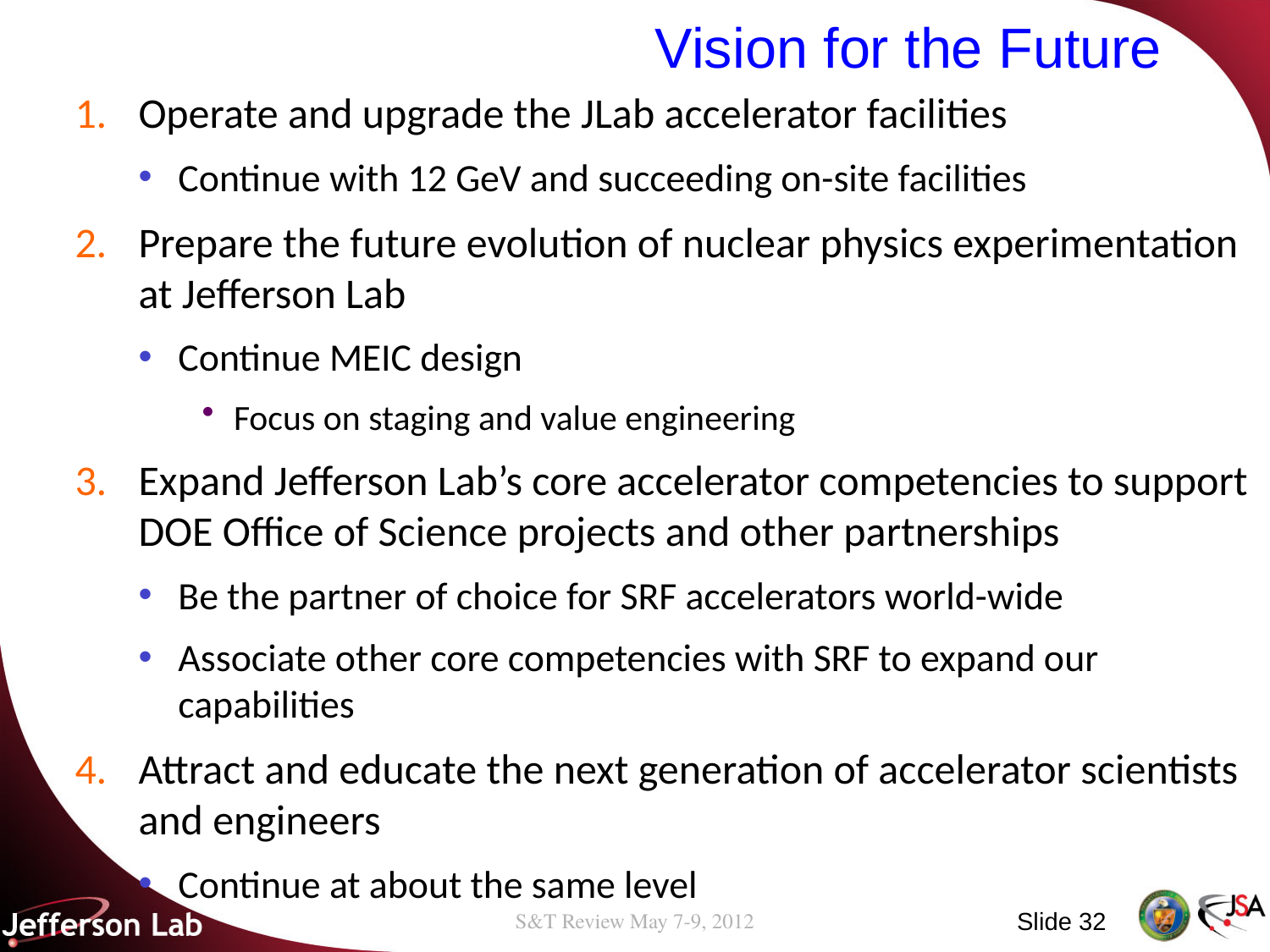

# Vision for the Future
Operate and upgrade the JLab accelerator facilities
Continue with 12 GeV and succeeding on-site facilities
Prepare the future evolution of nuclear physics experimentation at Jefferson Lab
Continue MEIC design
Focus on staging and value engineering
Expand Jefferson Lab’s core accelerator competencies to support DOE Office of Science projects and other partnerships
Be the partner of choice for SRF accelerators world-wide
Associate other core competencies with SRF to expand our capabilities
Attract and educate the next generation of accelerator scientists and engineers
Continue at about the same level
32
S&T Review May 7-9, 2012